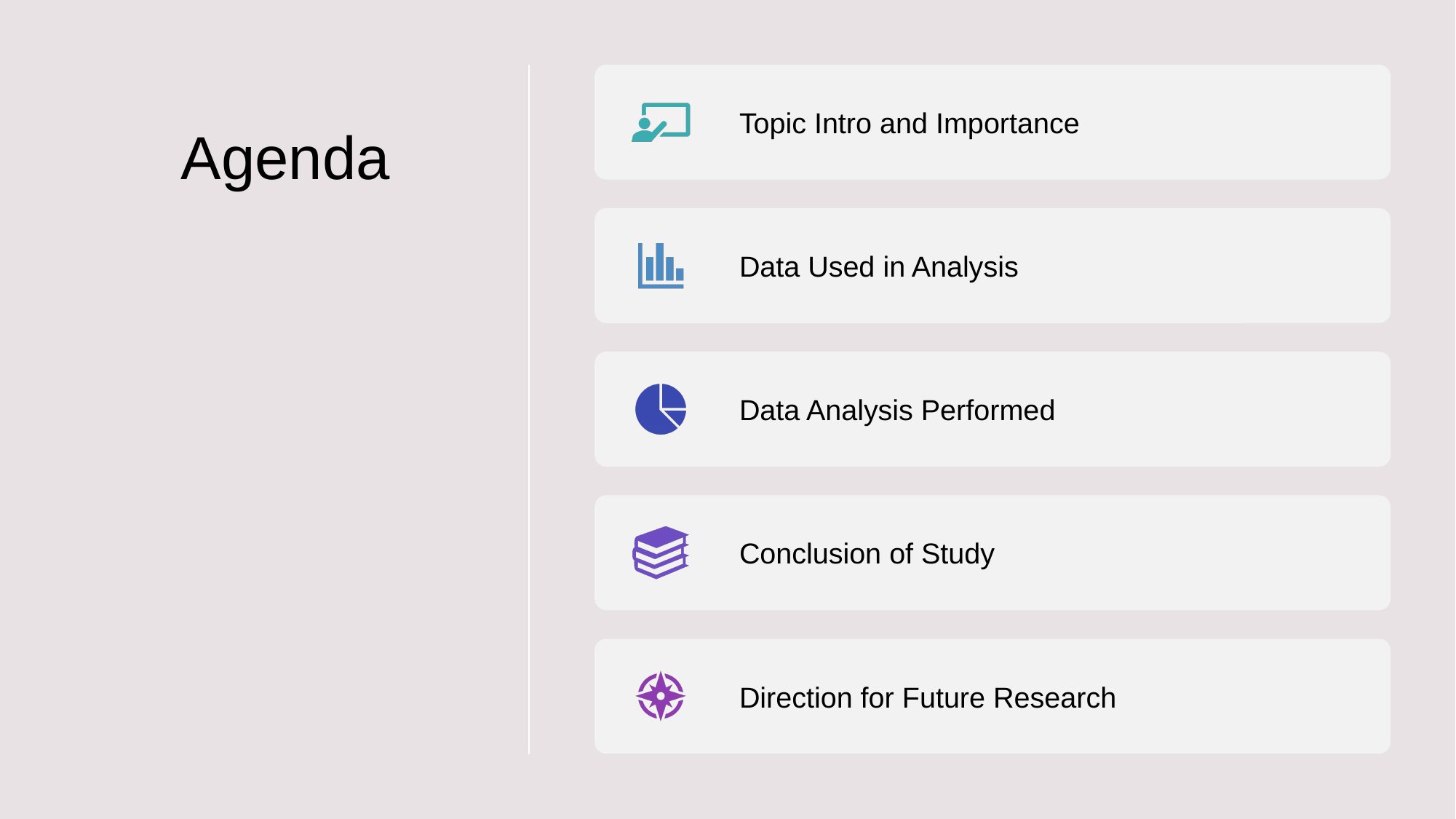

Topic Intro and Importance
Data Used in Analysis
Data Analysis Performed
Conclusion of Study
Direction for Future Research
# Agenda